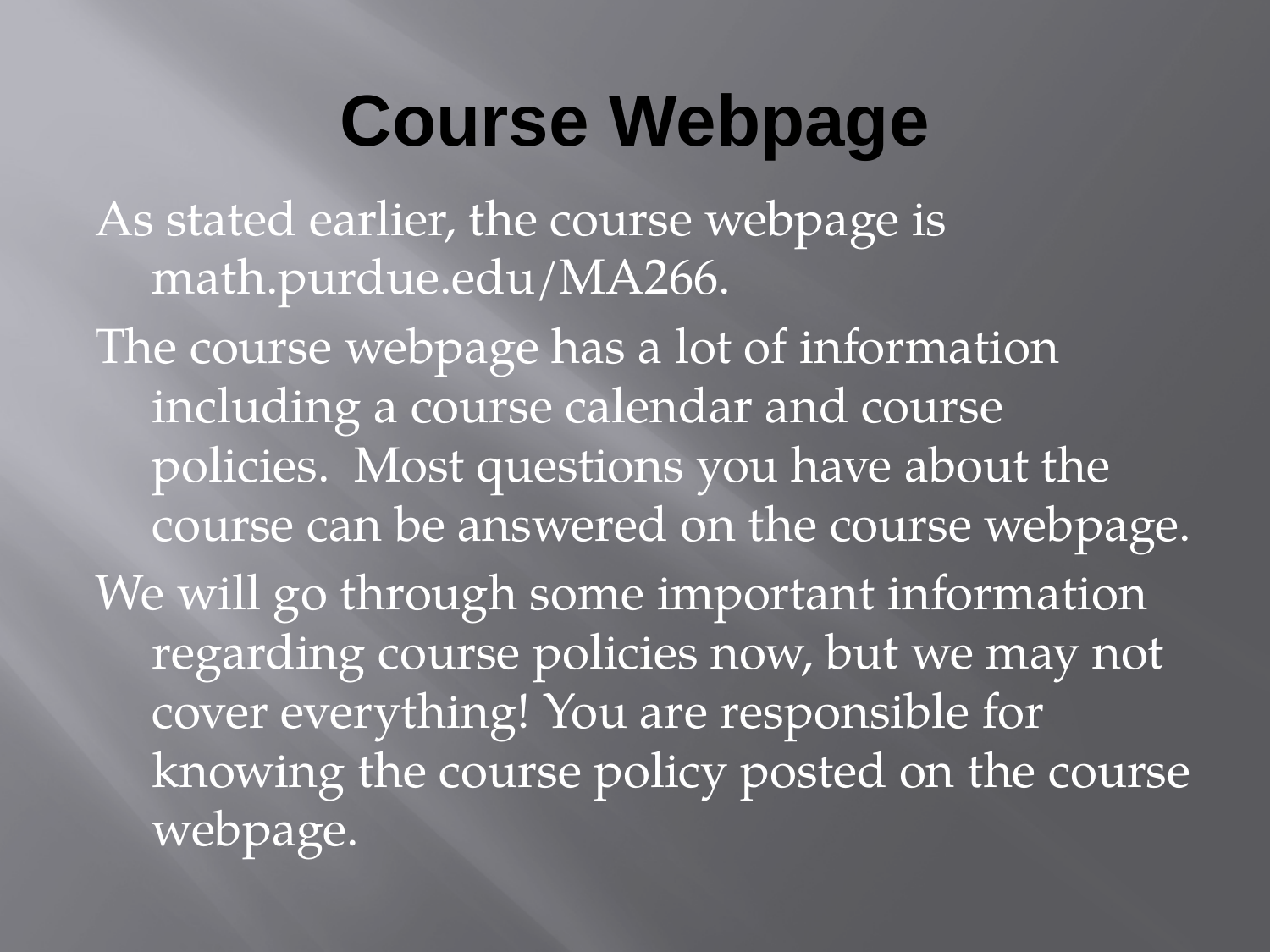

# Course Webpage
As stated earlier, the course webpage is math.purdue.edu/MA266.
The course webpage has a lot of information including a course calendar and course policies.  Most questions you have about the course can be answered on the course webpage.
We will go through some important information regarding course policies now, but we may not cover everything! You are responsible for knowing the course policy posted on the course webpage.